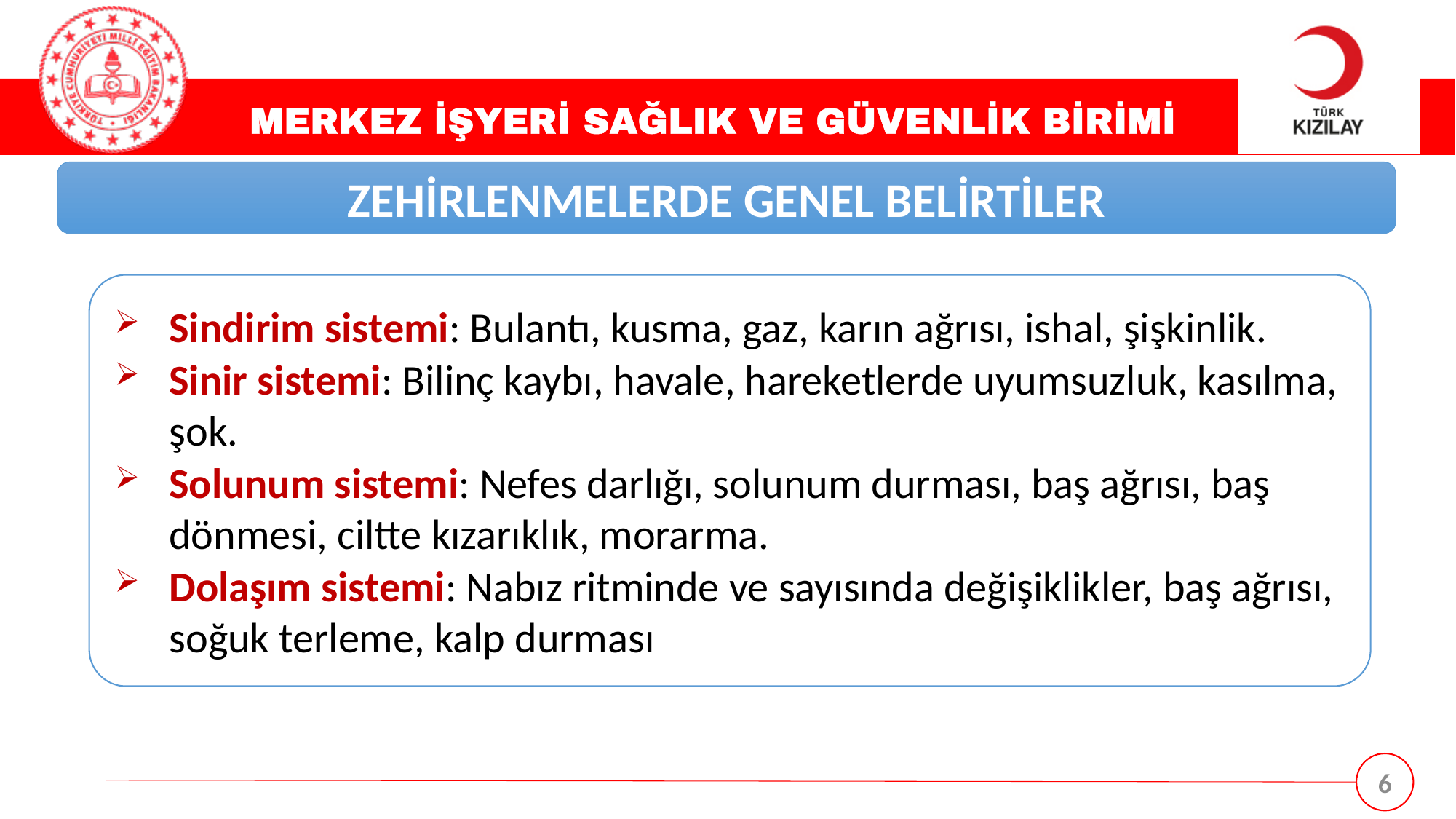

ZEHİRLENMELERDE GENEL BELİRTİLER
Sindirim sistemi: Bulantı, kusma, gaz, karın ağrısı, ishal, şişkinlik.
Sinir sistemi: Bilinç kaybı, havale, hareketlerde uyumsuzluk, kasılma, şok.
Solunum sistemi: Nefes darlığı, solunum durması, baş ağrısı, baş dönmesi, ciltte kızarıklık, morarma.
Dolaşım sistemi: Nabız ritminde ve sayısında değişiklikler, baş ağrısı, soğuk terleme, kalp durması
6